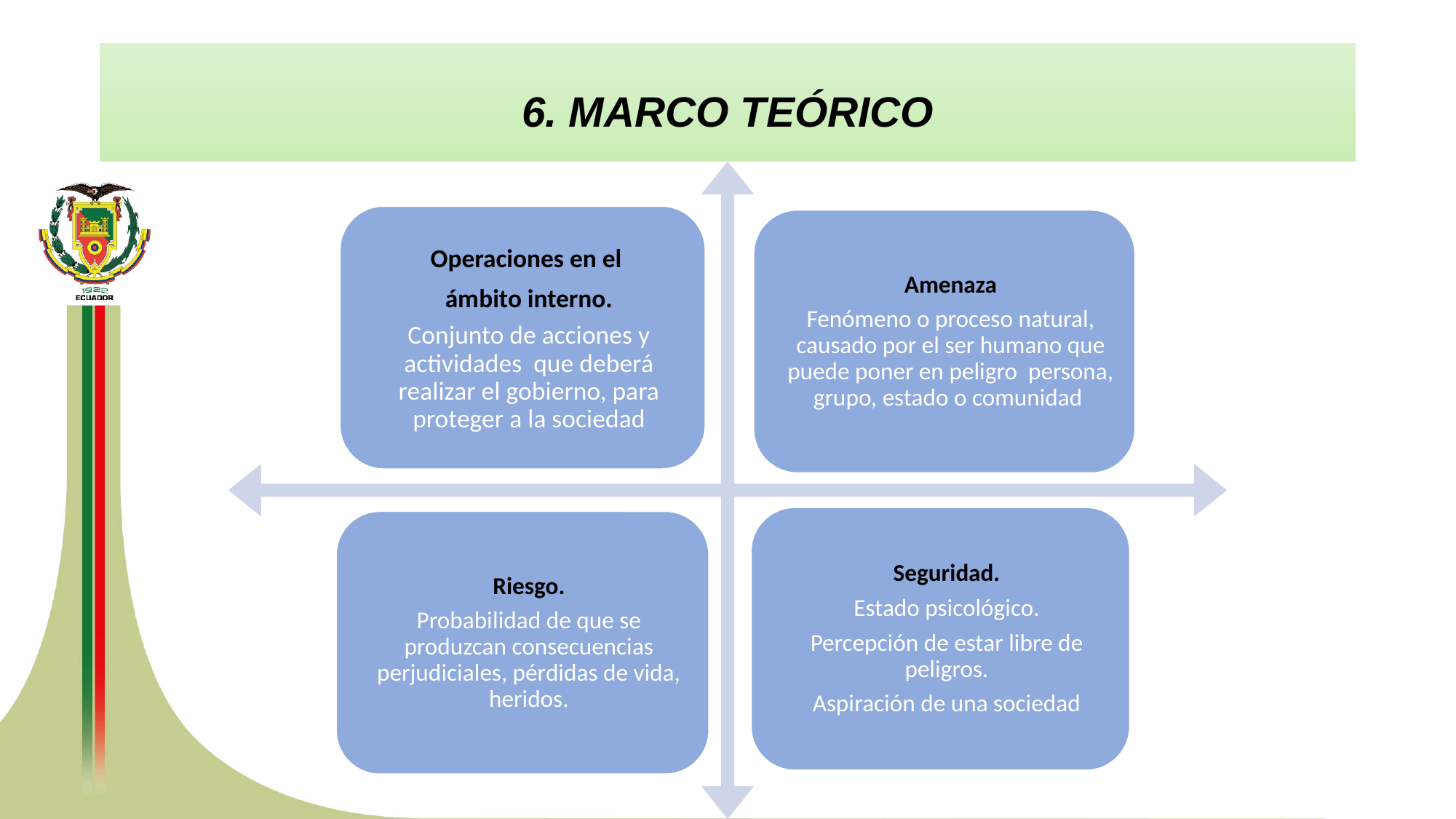

# 6. MARCO TEÓRICO
Operaciones en el
ámbito interno.
Conjunto de acciones y actividades  que deberá realizar el gobierno, para proteger a la sociedad
Amenaza
Fenómeno o proceso natural, causado por el ser humano que puede poner en peligro  persona, grupo, estado o comunidad
Riesgo.
Probabilidad de que se produzcan consecuencias perjudiciales, pérdidas de vida, heridos.
Seguridad.
Estado psicológico.
Percepción de estar libre de peligros.
Aspiración de una sociedad